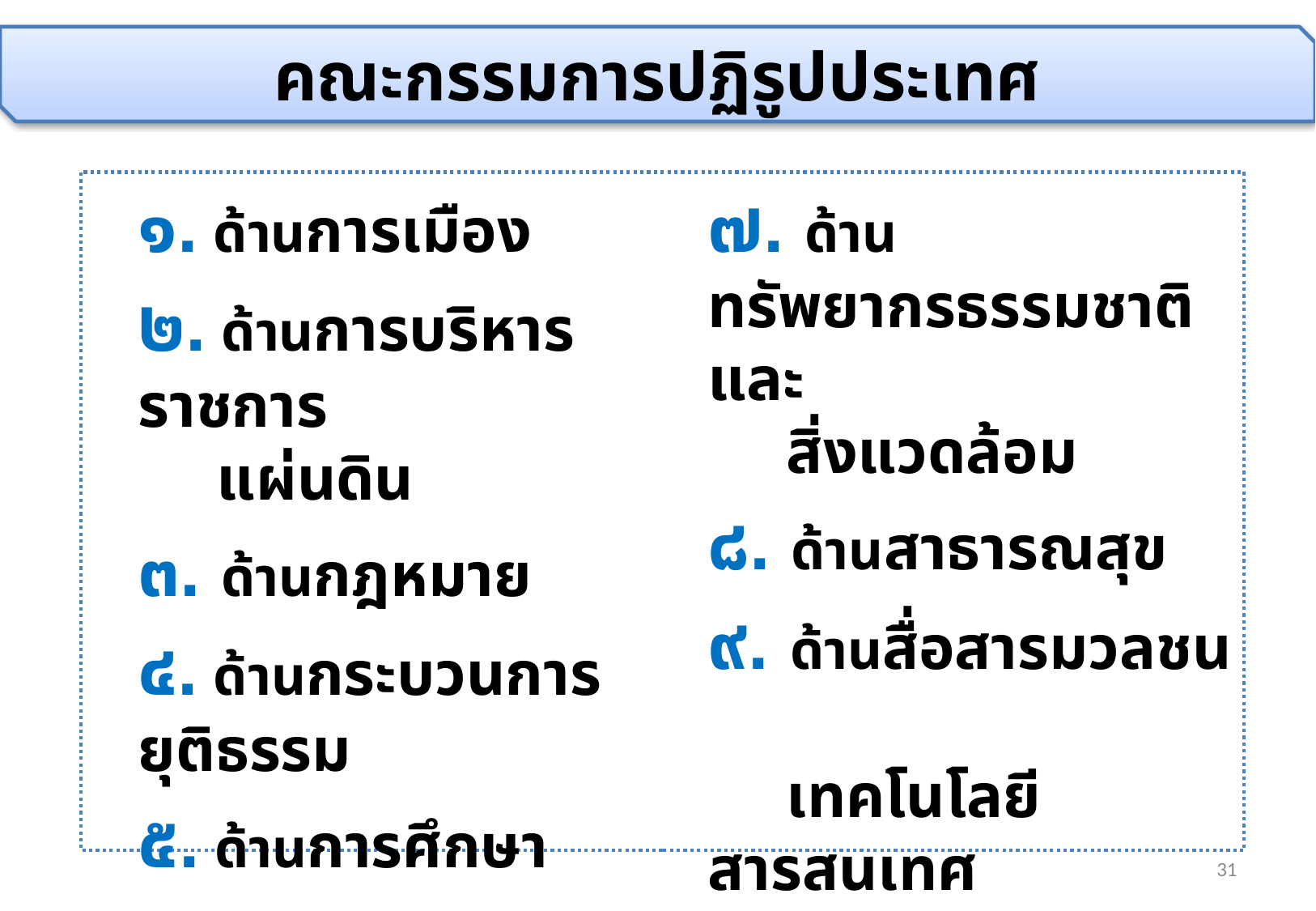

คณะกรรมการปฏิรูปประเทศ
๑. ด้านการเมือง
๒. ด้านการบริหารราชการ
     แผ่นดิน
๓. ด้านกฎหมาย
๔. ด้านกระบวนการยุติธรรม
๕. ด้านการศึกษา
๖. ด้านเศรษฐกิจ

๗. ด้านทรัพยากรธรรมชาติและ
     สิ่งแวดล้อม
๘. ด้านสาธารณสุข
๙. ด้านสื่อสารมวลชน
     เทคโนโลยีสารสนเทศ
๑๐. ด้านสังคม
๑๑. ด้านอื่นตามที่ ครม. กําหนด
31